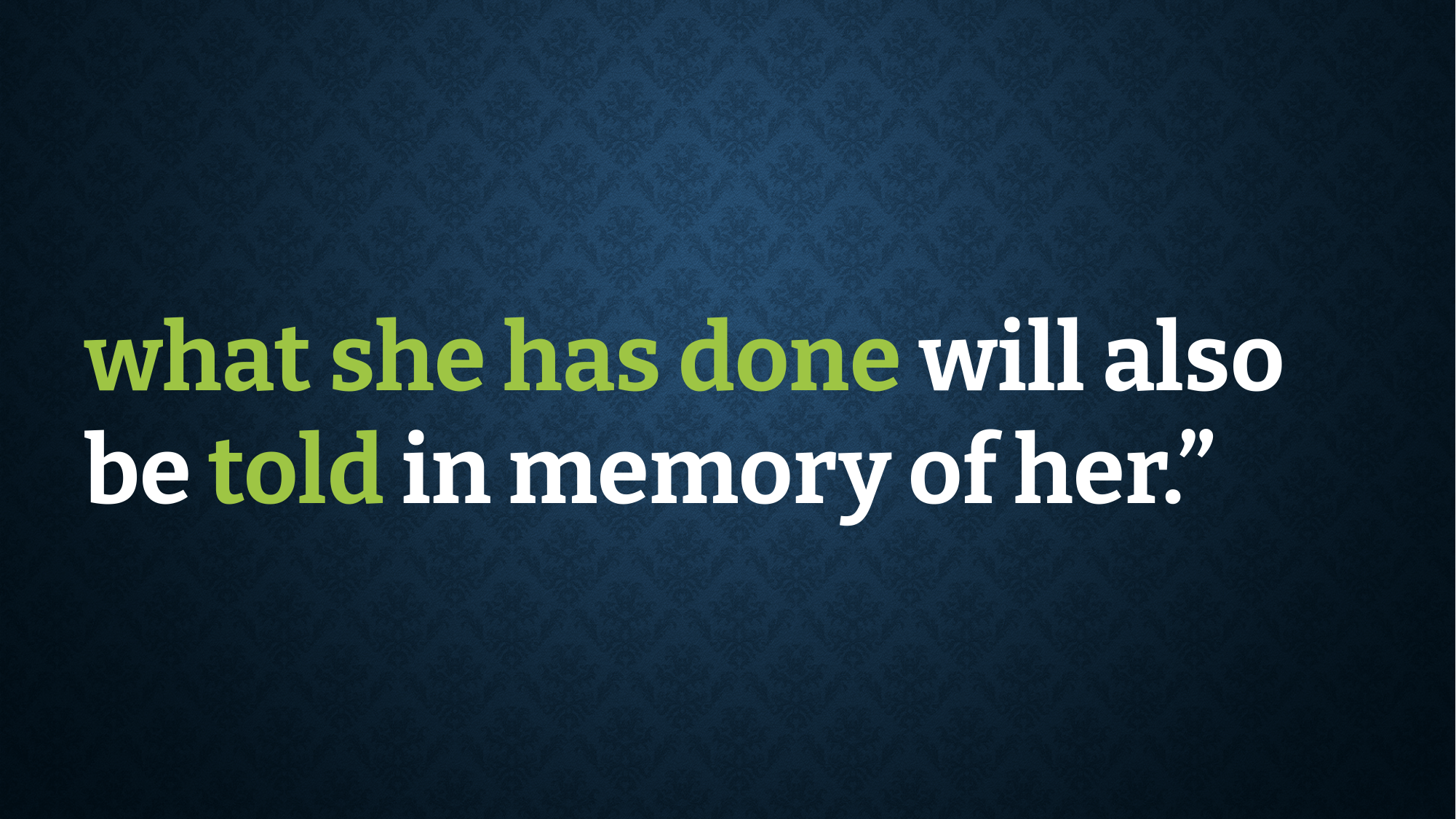

what she has done will also be told in memory of her.”